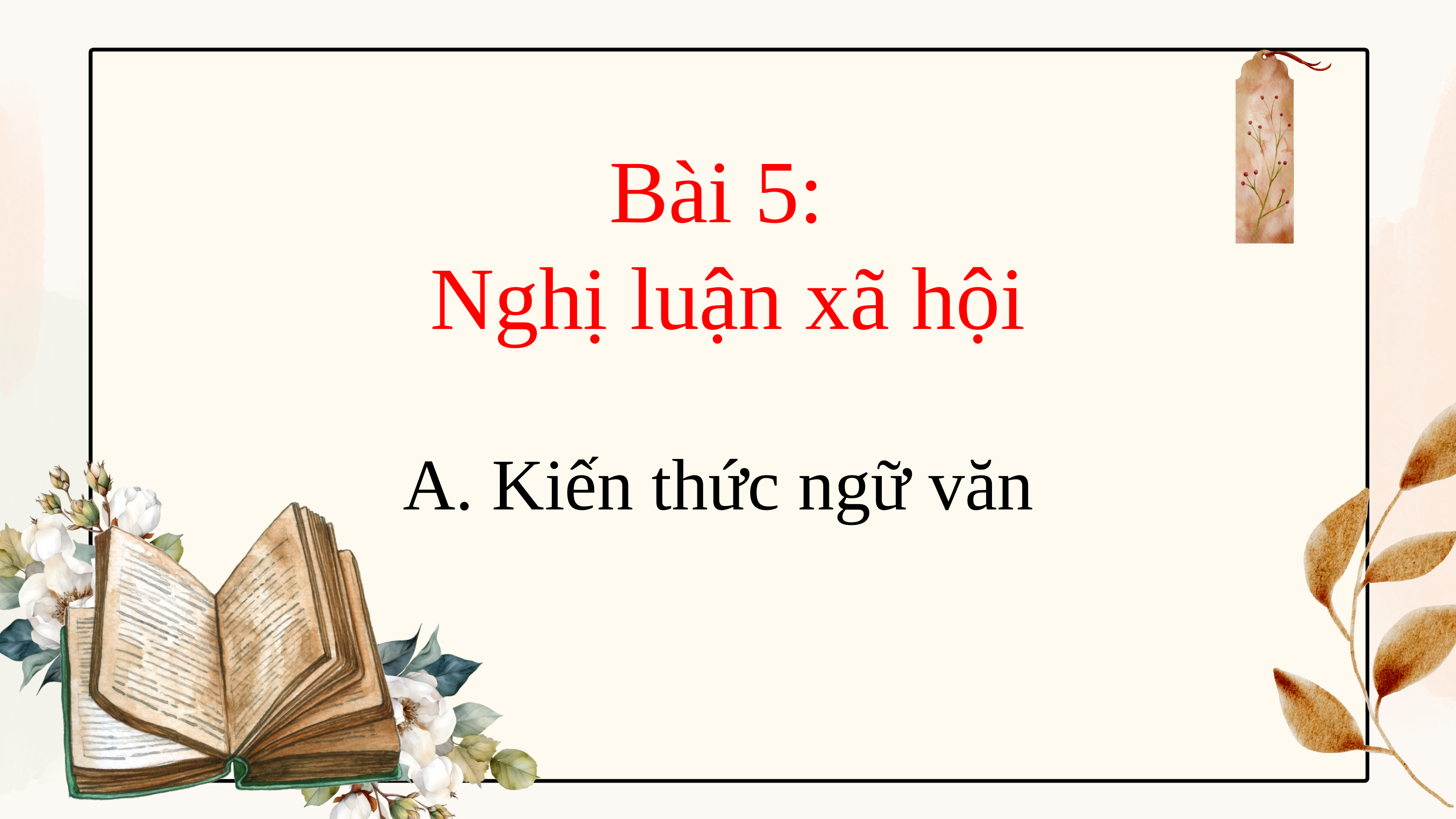

Bài 5:
Nghị luận xã hội

A. Kiến thức ngữ văn